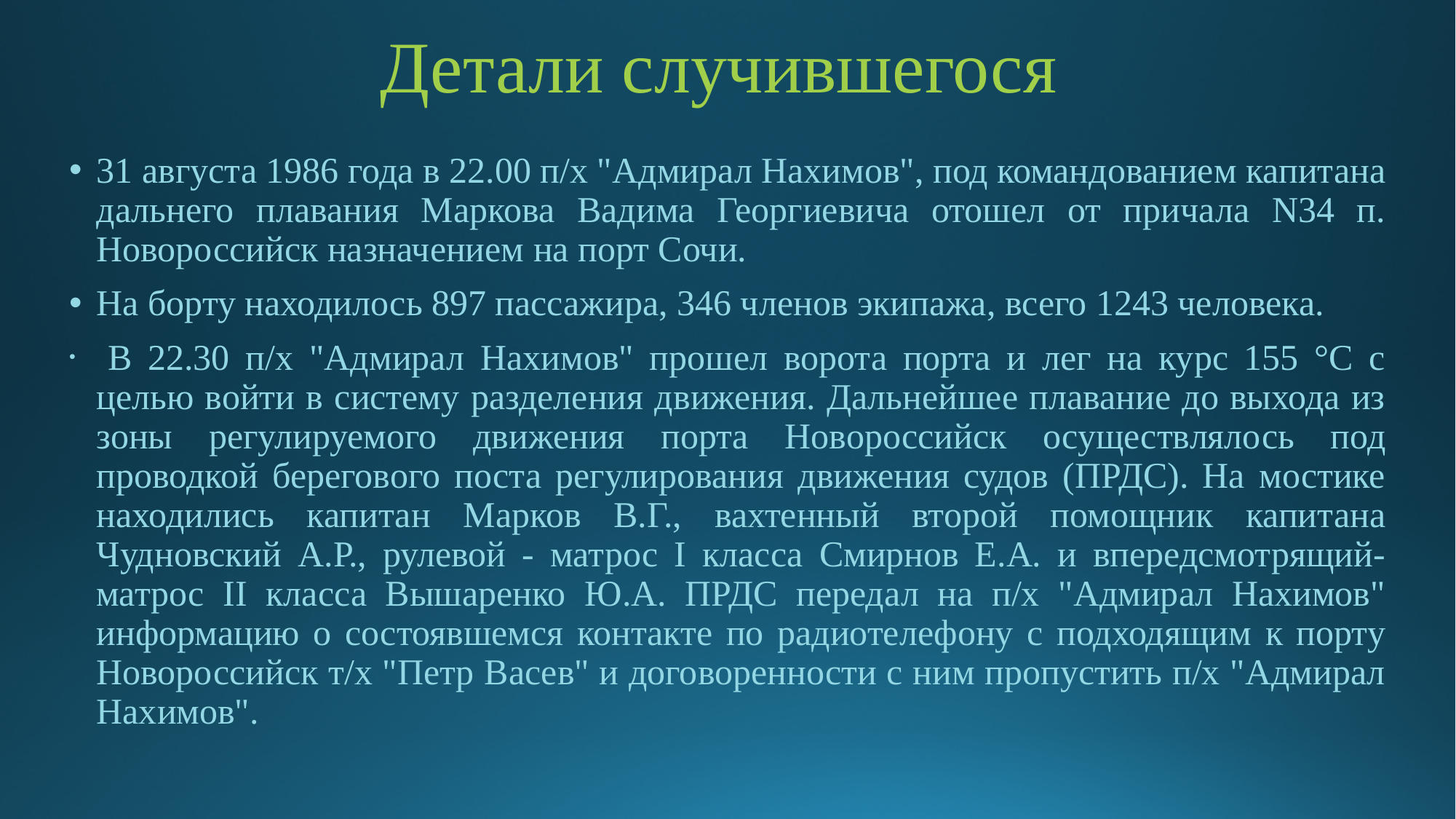

Детали случившегося
31 августа 1986 года в 22.00 п/х "Адмирал Нахимов", под командованием капитана дальнего плавания Маркова Вадима Георгиевича отошел от причала N34 п. Новороссийск назначением на порт Сочи.
На борту находилось 897 пассажира, 346 членов экипажа, всего 1243 человека.
 В 22.30 п/х "Адмирал Нахимов" прошел ворота порта и лег на курс 155 °С с целью войти в систему разделения движения. Дальнейшее плавание до выхода из зоны регулируемого движения порта Новороссийск осуществлялось под проводкой берегового поста регулирования движения судов (ПРДС). На мостике находились капитан Марков В.Г., вахтенный второй помощник капитана Чудновский А.Р., рулевой - матрос I класса Смирнов Е.А. и впередсмотрящий-матрос II класса Вышаренко Ю.А. ПРДС передал на п/х "Адмирал Нахимов" информацию о состоявшемся контакте по радиотелефону с подходящим к порту Новороссийск т/х "Петр Васев" и договоренности с ним пропустить п/х "Адмирал Нахимов".